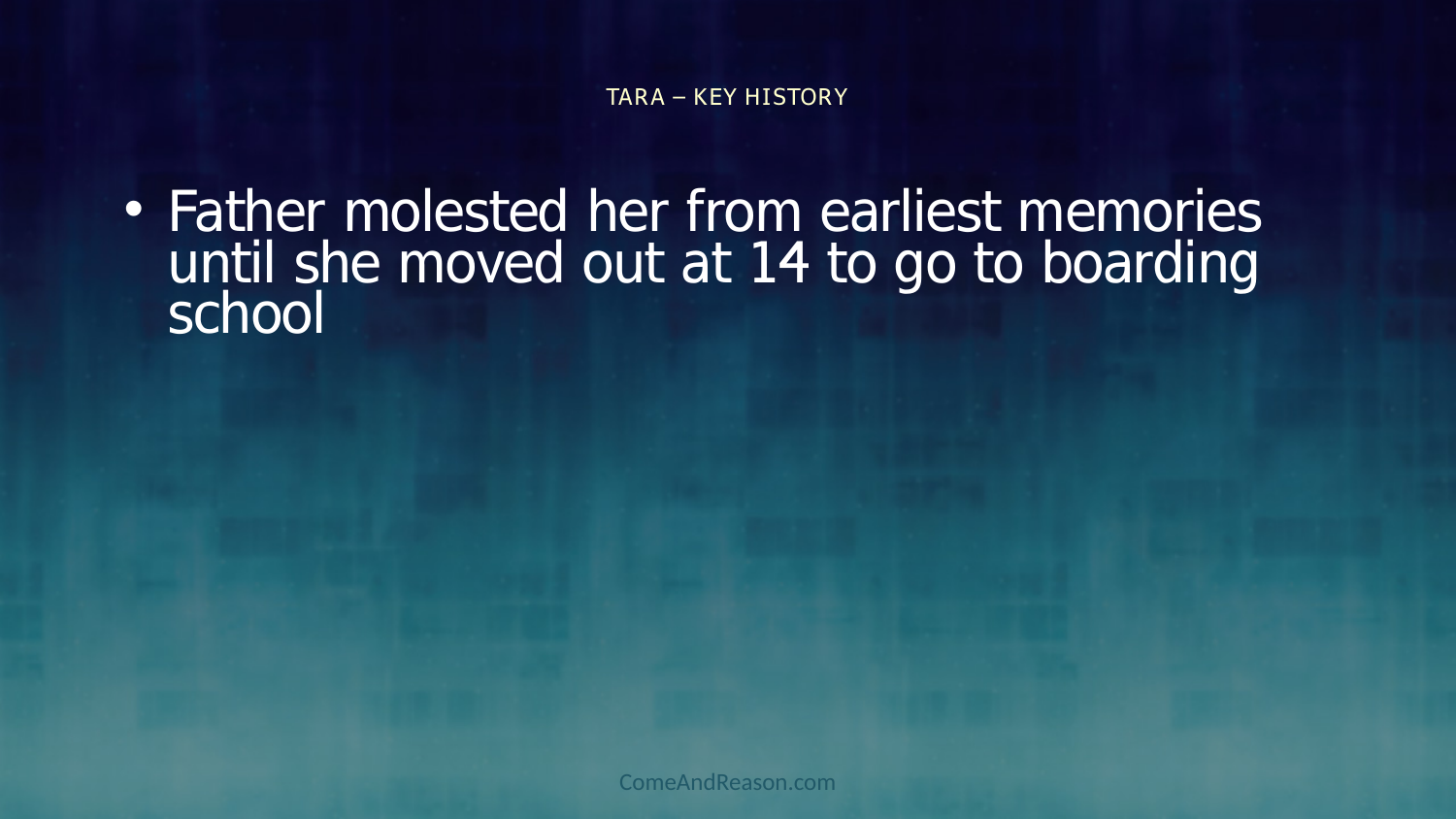

# Tara – Key History
Father molested her from earliest memories until she moved out at 14 to go to boarding school
ComeAndReason.com